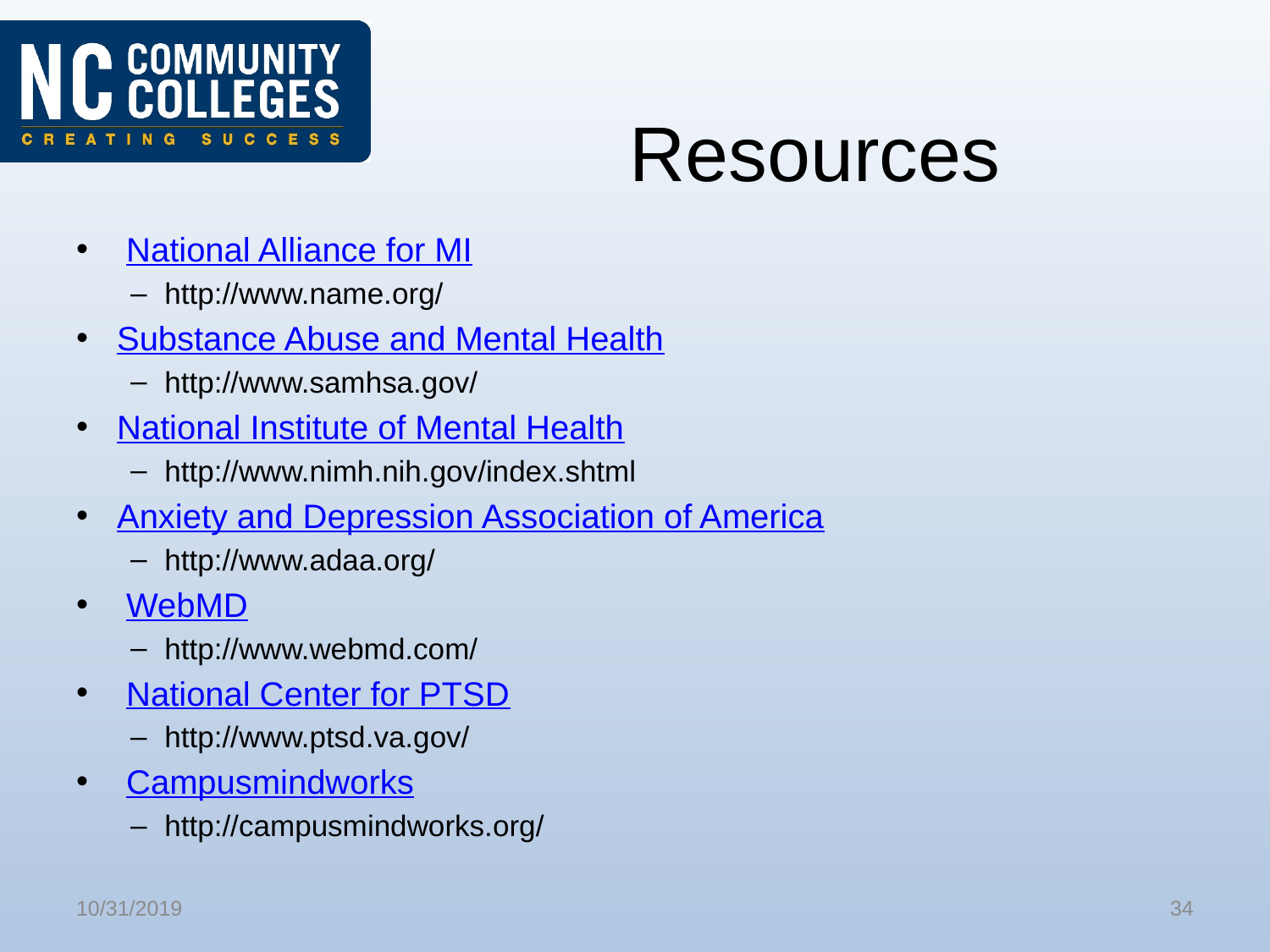

# Resources
 National Alliance for MI
http://www.name.org/
Substance Abuse and Mental Health
http://www.samhsa.gov/
National Institute of Mental Health
http://www.nimh.nih.gov/index.shtml
Anxiety and Depression Association of America
http://www.adaa.org/
 WebMD
http://www.webmd.com/
 National Center for PTSD
http://www.ptsd.va.gov/
 Campusmindworks
http://campusmindworks.org/

10/31/2019
34